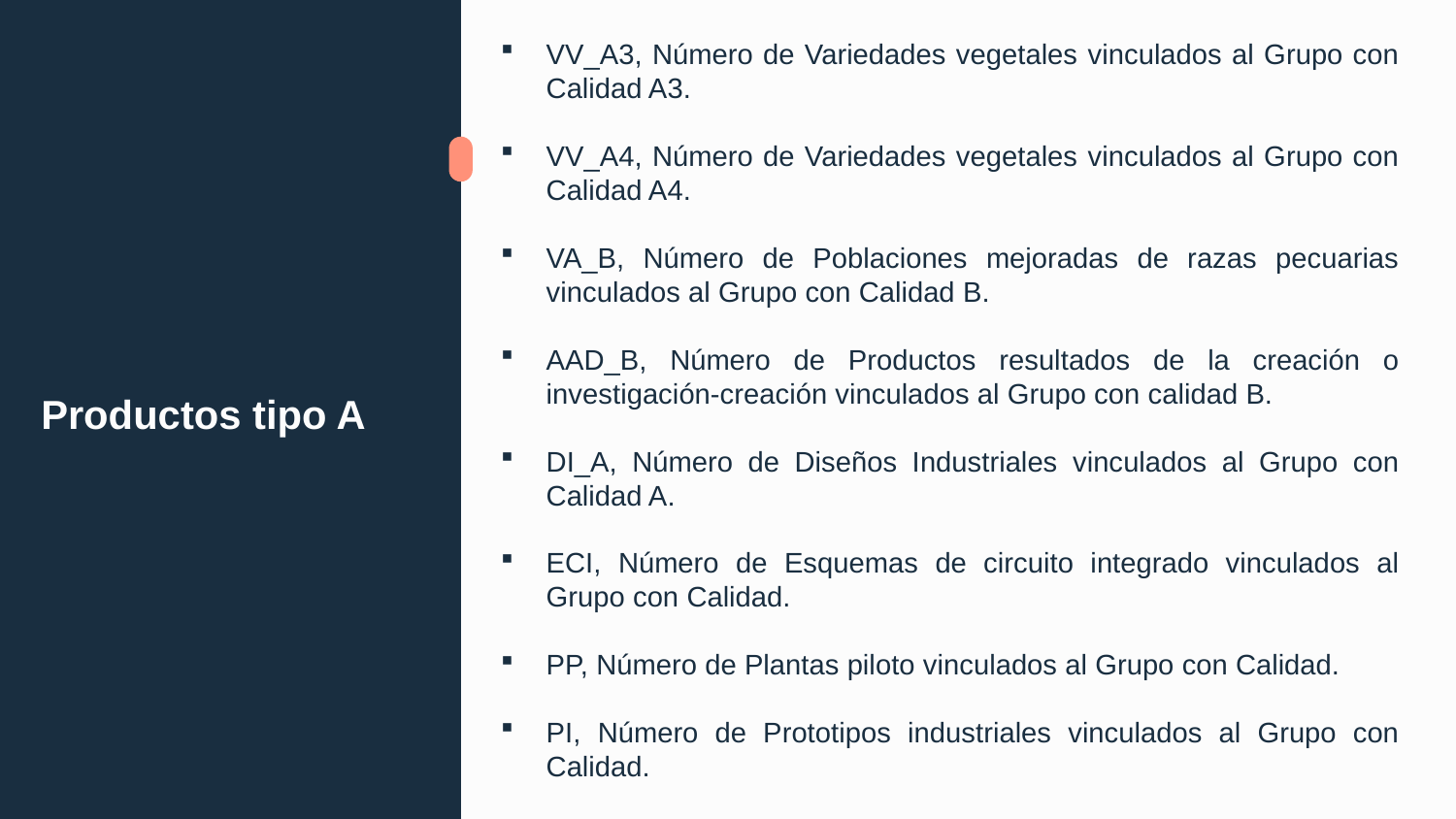

VV_A3, Número de Variedades vegetales vinculados al Grupo con Calidad A3.

VV_A4, Número de Variedades vegetales vinculados al Grupo con Calidad A4.

VA_B, Número de Poblaciones mejoradas de razas pecuarias vinculados al Grupo con Calidad B.

AAD_B, Número de Productos resultados de la creación o investigación-creación vinculados al Grupo con calidad B.

DI_A, Número de Diseños Industriales vinculados al Grupo con Calidad A.

ECI, Número de Esquemas de circuito integrado vinculados al Grupo con Calidad.

PP, Número de Plantas piloto vinculados al Grupo con Calidad.

PI, Número de Prototipos industriales vinculados al Grupo con Calidad.

# Productos tipo A